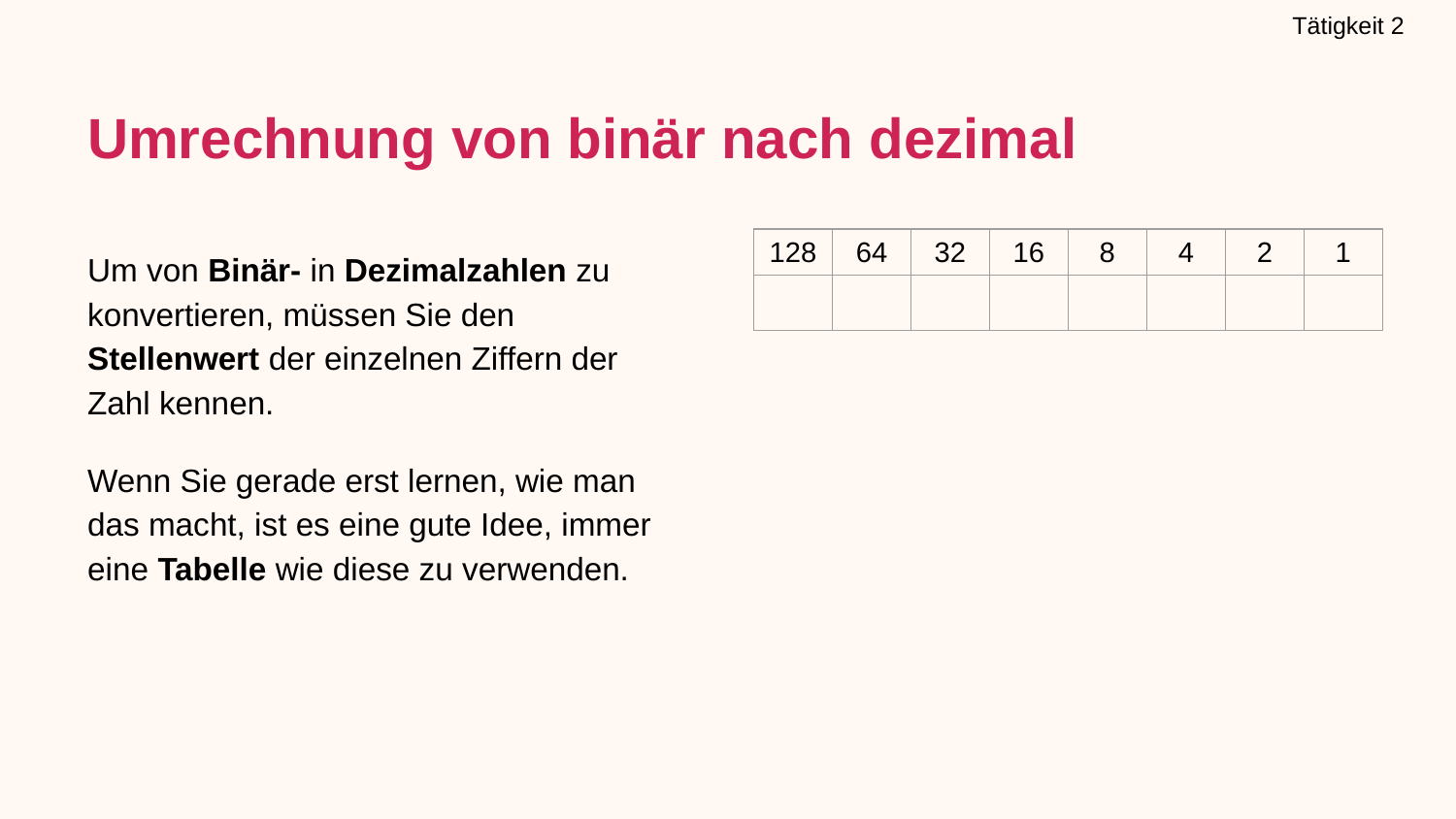

Tätigkeit 2
# Umrechnung von binär nach dezimal
Um von Binär- in Dezimalzahlen zu konvertieren, müssen Sie den Stellenwert der einzelnen Ziffern der Zahl kennen.
Wenn Sie gerade erst lernen, wie man das macht, ist es eine gute Idee, immer eine Tabelle wie diese zu verwenden.
| 128 | 64 | 32 | 16 | 8 | 4 | 2 | 1 |
| --- | --- | --- | --- | --- | --- | --- | --- |
|  |  |  |  |  |  |  |  |